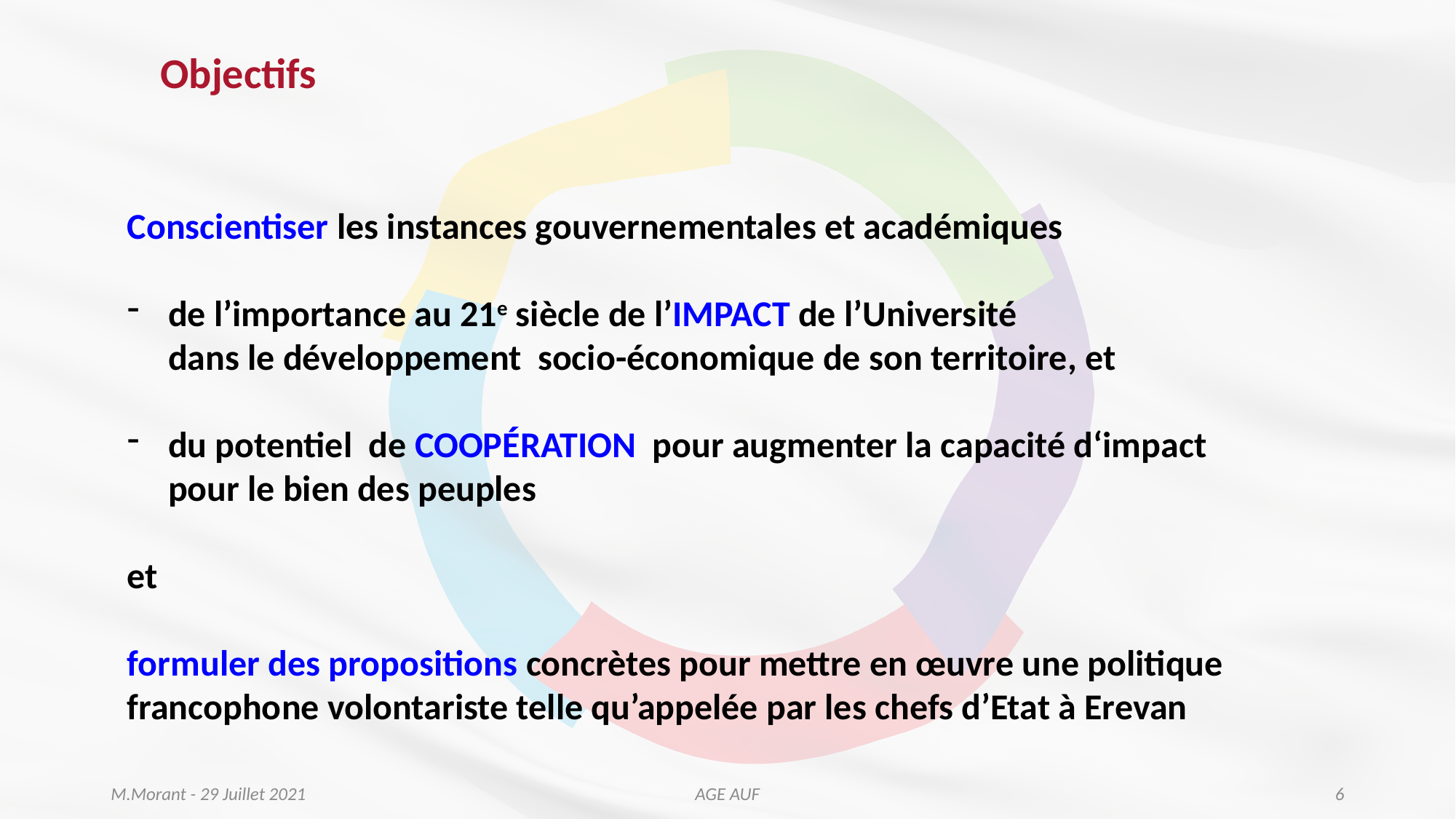

Objectifs
Conscientiser les instances gouvernementales et académiques

de l’importance au 21e siècle de l’IMPACT de l’Université
     dans le développement  socio-économique de son territoire, et

du potentiel  de COOPÉRATION  pour augmenter la capacité d‘impact pour le bien des peuples

et

formuler des propositions concrètes pour mettre en œuvre une politique francophone volontariste telle qu’appelée par les chefs d’Etat à Erevan

M.Morant - 29 Juillet 2021
AGE AUF
6